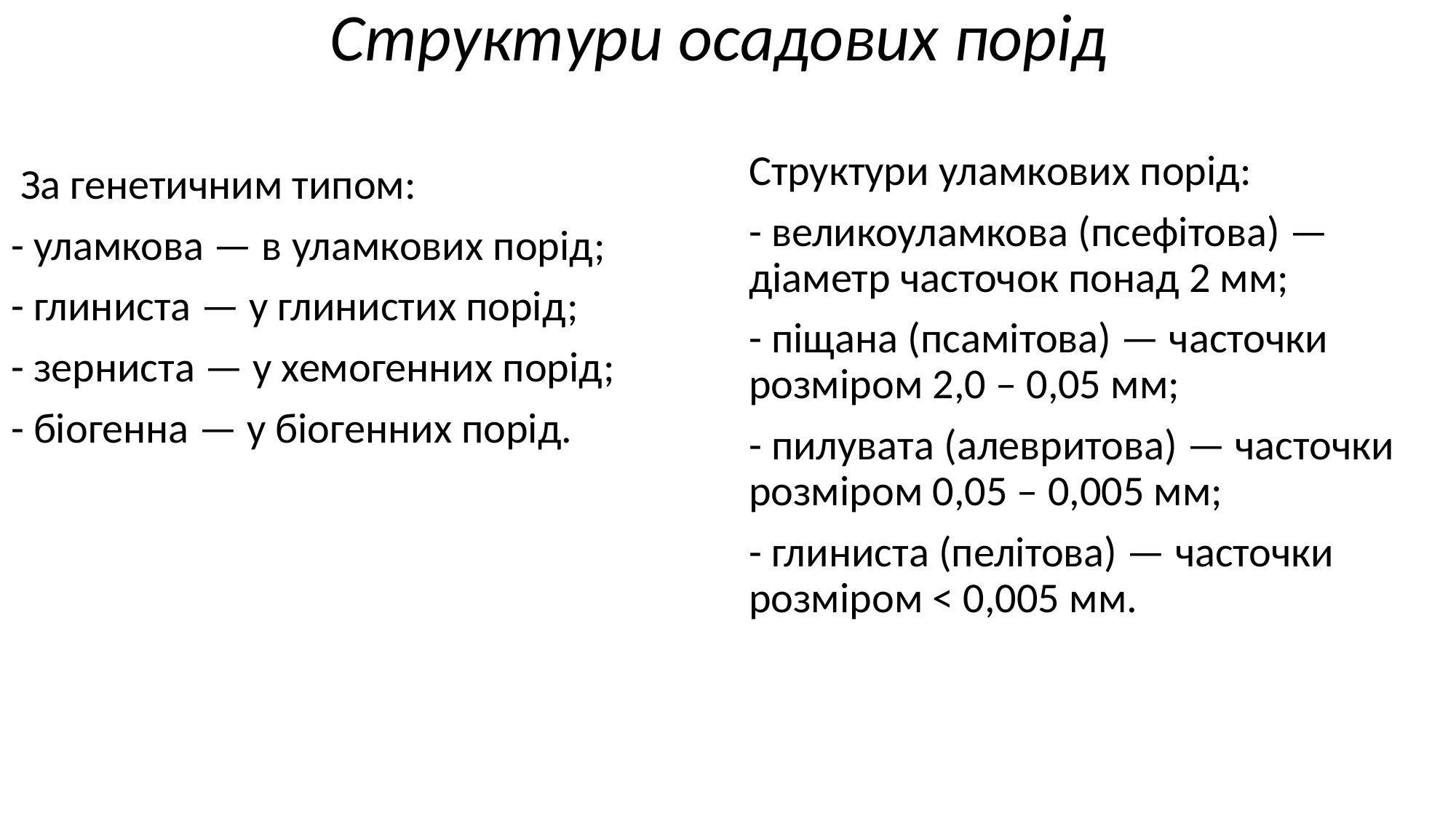

# Структури осадових порід
Структури уламкових порід:
- великоуламкова (псефітова) — діаметр часточок понад 2 мм;
- піщана (псамітова) — часточки розміром 2,0 – 0,05 мм;
- пилувата (алевритова) — часточки розміром 0,05 – 0,005 мм;
- глиниста (пелітова) — часточки розміром < 0,005 мм.
 За генетичним типом:
- уламкова — в уламкових порід;
- глиниста — у глинистих порід;
- зерниста — у хемогенних порід;
- біогенна — у біогенних порід.